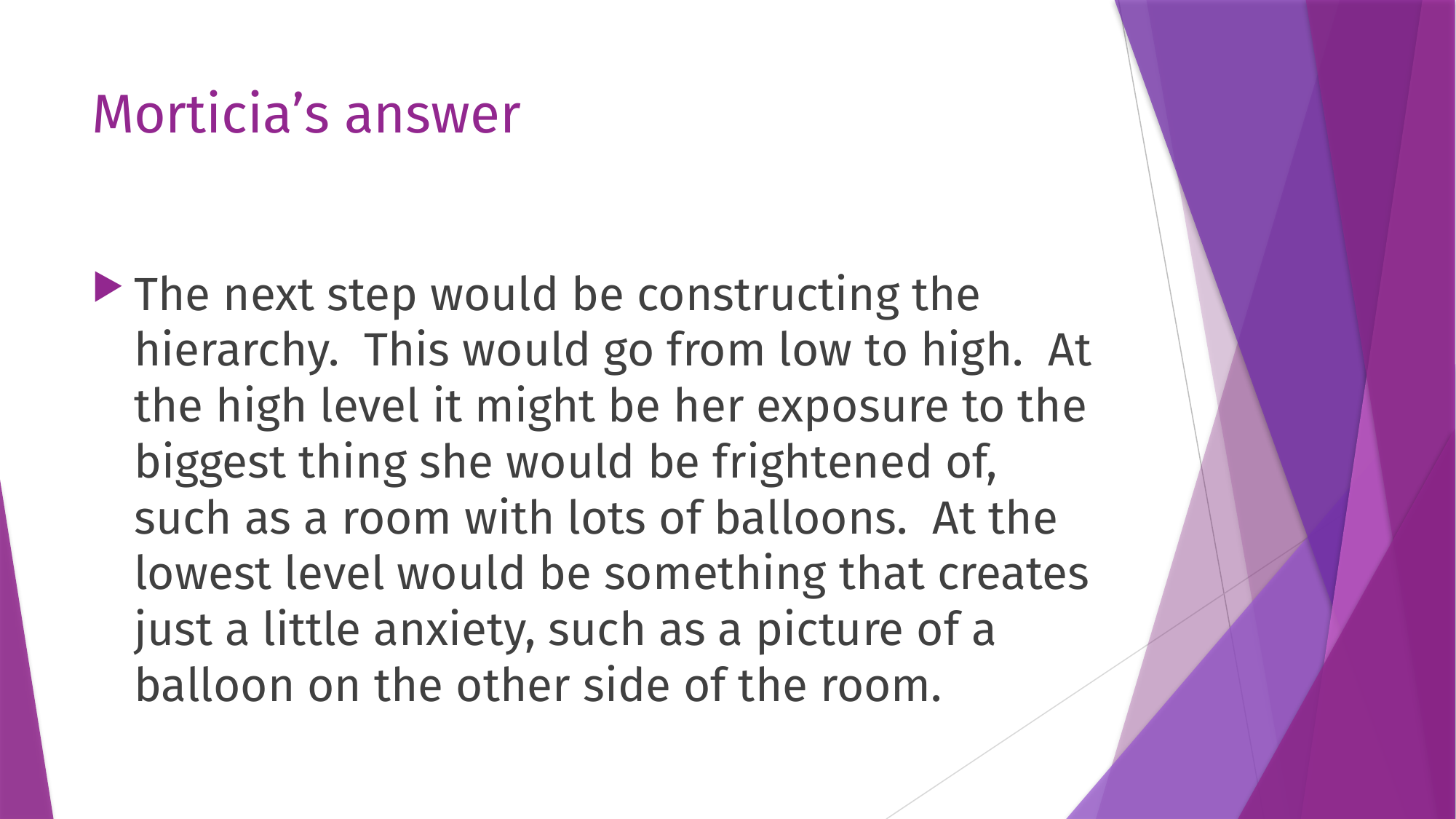

# Morticia’s answer
The next step would be constructing the hierarchy.  This would go from low to high.  At the high level it might be her exposure to the biggest thing she would be frightened of, such as a room with lots of balloons.  At the lowest level would be something that creates just a little anxiety, such as a picture of a balloon on the other side of the room.